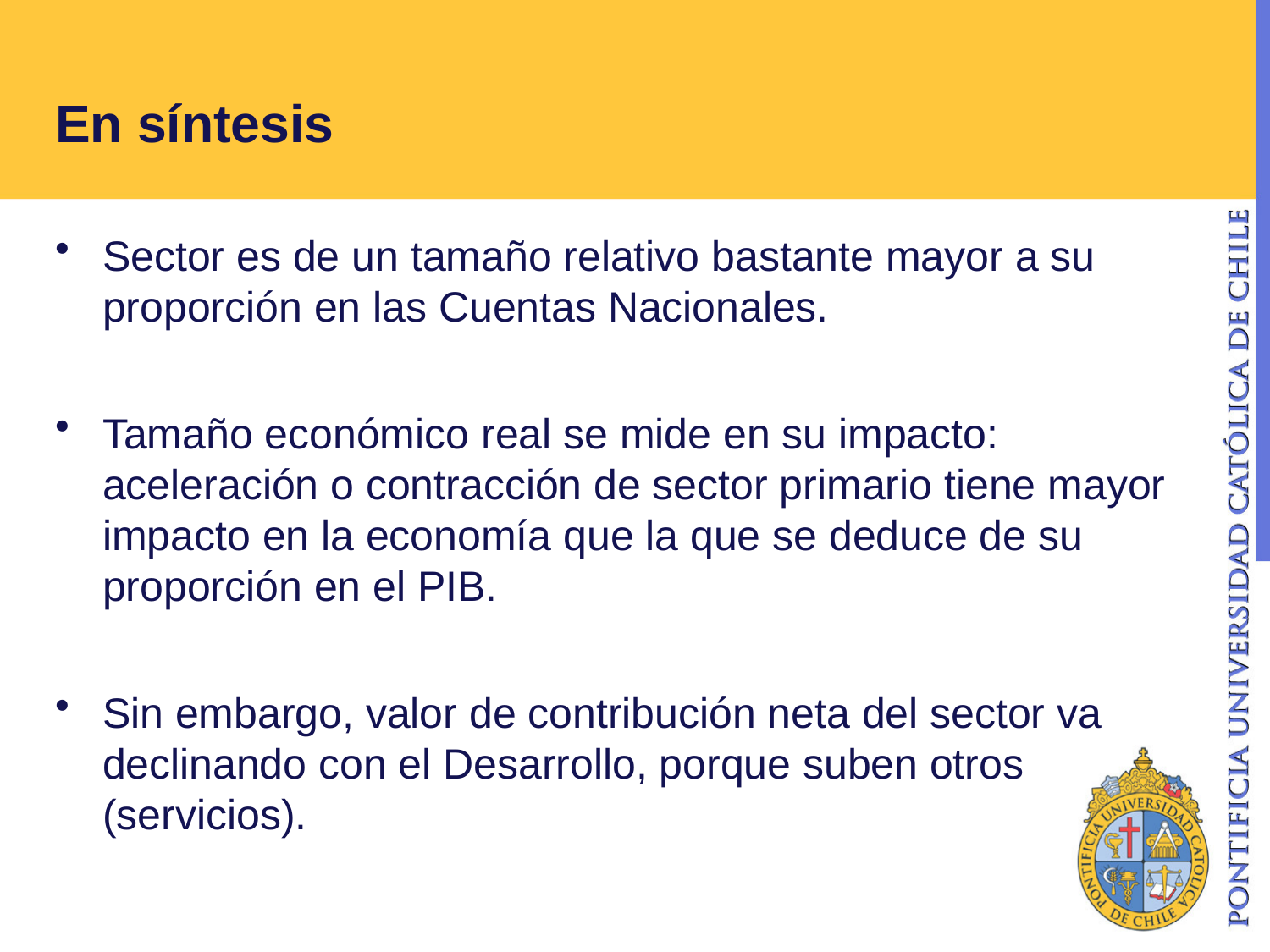

# En síntesis
Sector es de un tamaño relativo bastante mayor a su proporción en las Cuentas Nacionales.

Tamaño económico real se mide en su impacto: aceleración o contracción de sector primario tiene mayor impacto en la economía que la que se deduce de su proporción en el PIB.

Sin embargo, valor de contribución neta del sector va declinando con el Desarrollo, porque suben otros (servicios).